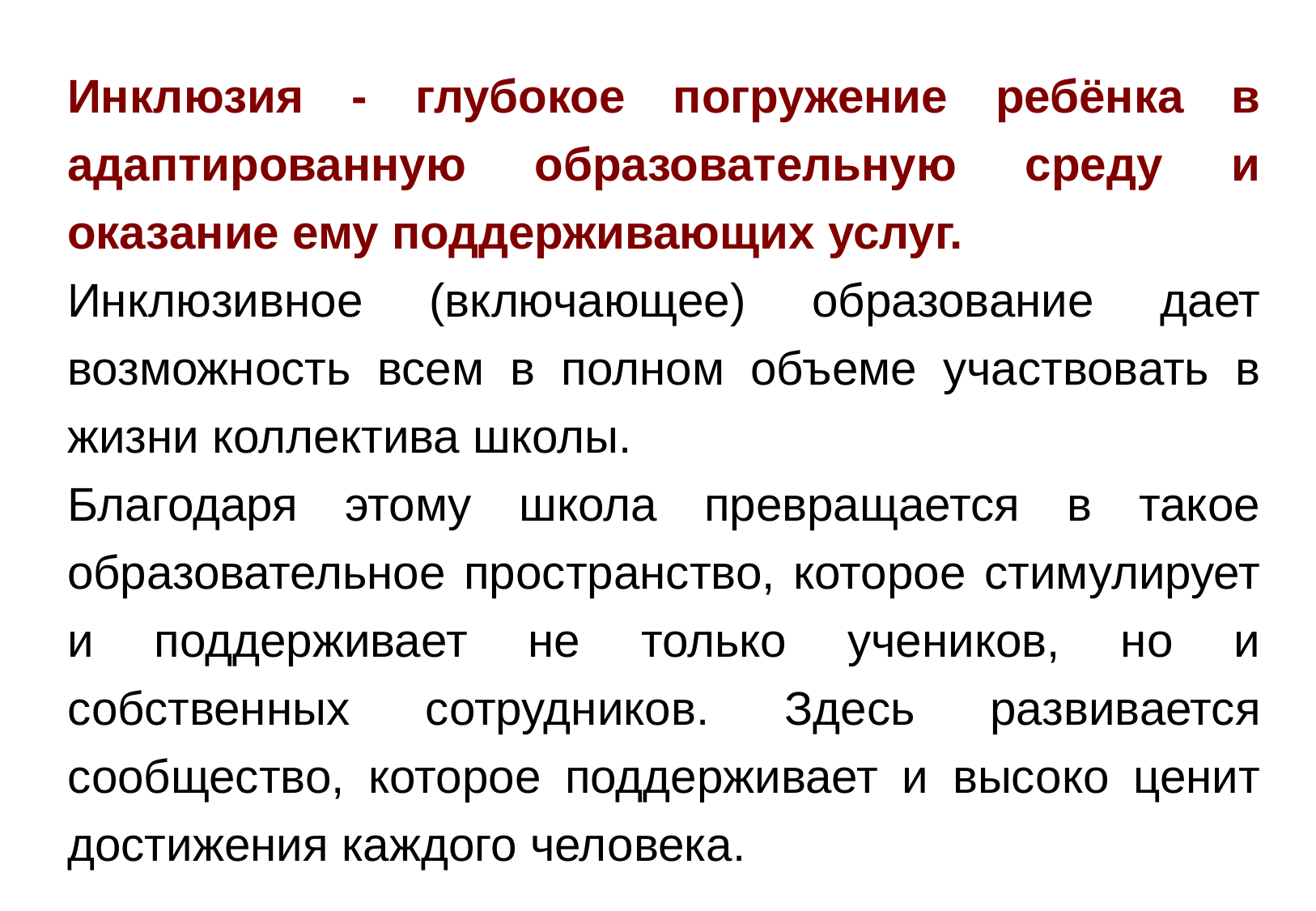

#
Инклюзия - глубокое погружение ребёнка в адаптированную образовательную среду и оказание ему поддерживающих услуг.
Инклюзивное (включающее) образование дает возможность всем в полном объеме участвовать в жизни коллектива школы.
Благодаря этому школа превращается в такое образовательное пространство, которое стимулирует и поддерживает не только учеников, но и собственных сотрудников. Здесь развивается сообщество, которое поддерживает и высоко ценит достижения каждого человека.